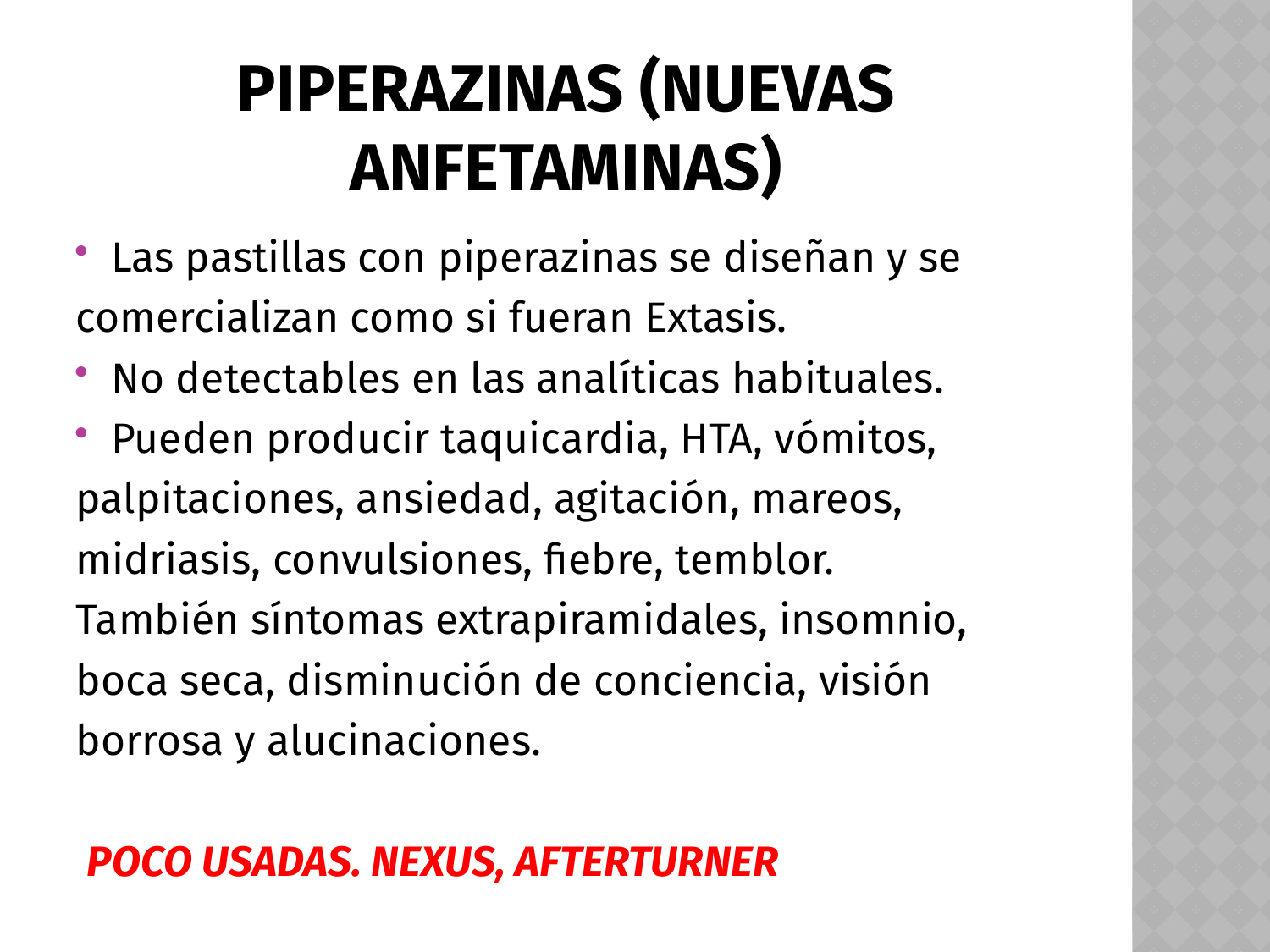

# PIPERAZINAS (nuevas anfetaminas)
Las pastillas con piperazinas se diseñan y se
comercializan como si fueran Extasis.
No detectables en las analíticas habituales.
Pueden producir taquicardia, HTA, vómitos,
palpitaciones, ansiedad, agitación, mareos,
midriasis, convulsiones, fiebre, temblor.
También síntomas extrapiramidales, insomnio,
boca seca, disminución de conciencia, visión
borrosa y alucinaciones.

 POCO USADAS. NEXUS, AFTERTURNER